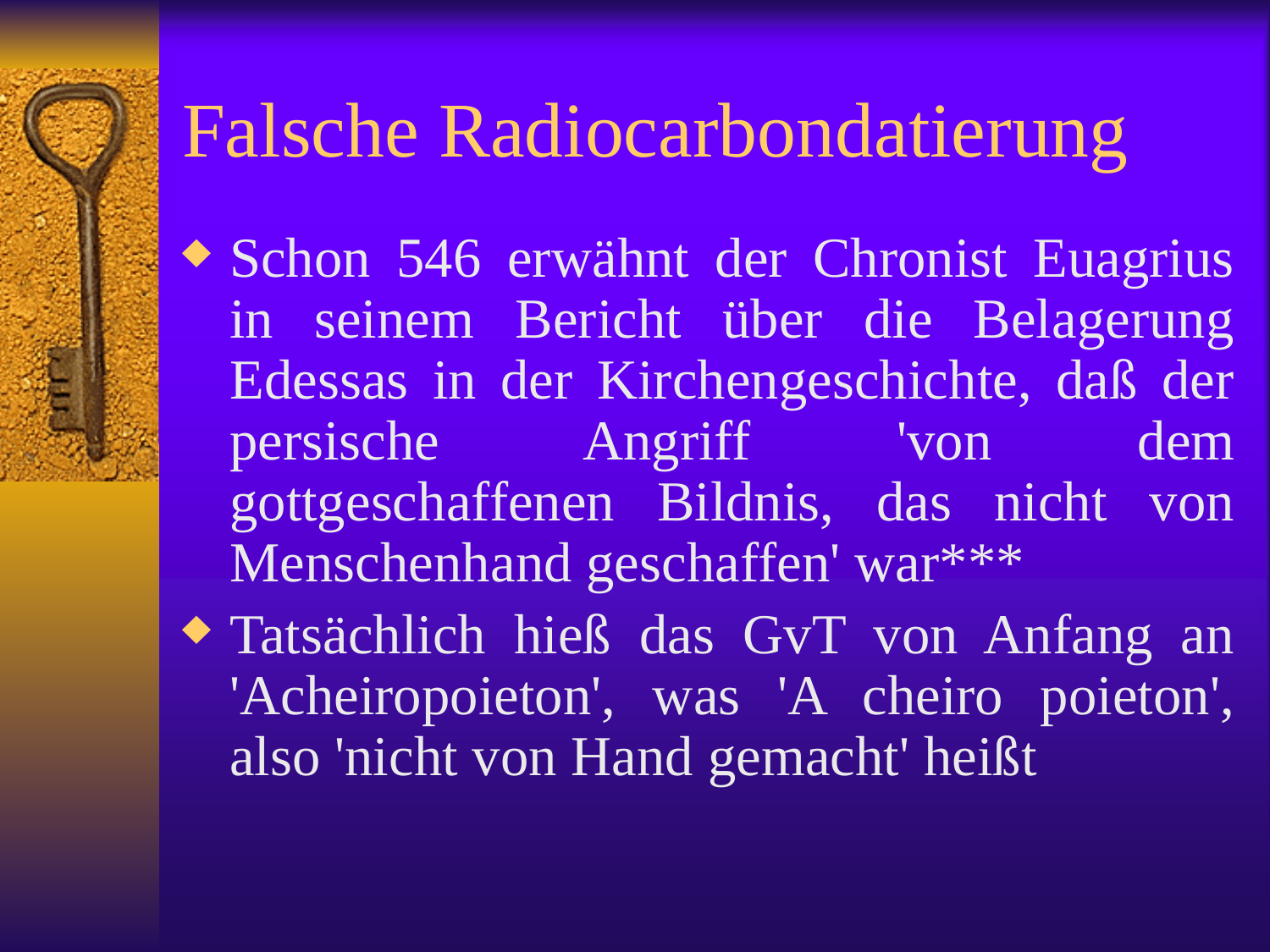

# Falsche Radiocarbondatierung
Schon 546 erwähnt der Chronist Euagrius in seinem Bericht über die Belagerung Edessas in der Kirchengeschichte, daß der persische Angriff 'von dem gottgeschaffenen Bildnis, das nicht von Menschenhand geschaffen' war***
Tatsächlich hieß das GvT von Anfang an 'Acheiropoieton', was 'A cheiro poieton', also 'nicht von Hand gemacht' heißt